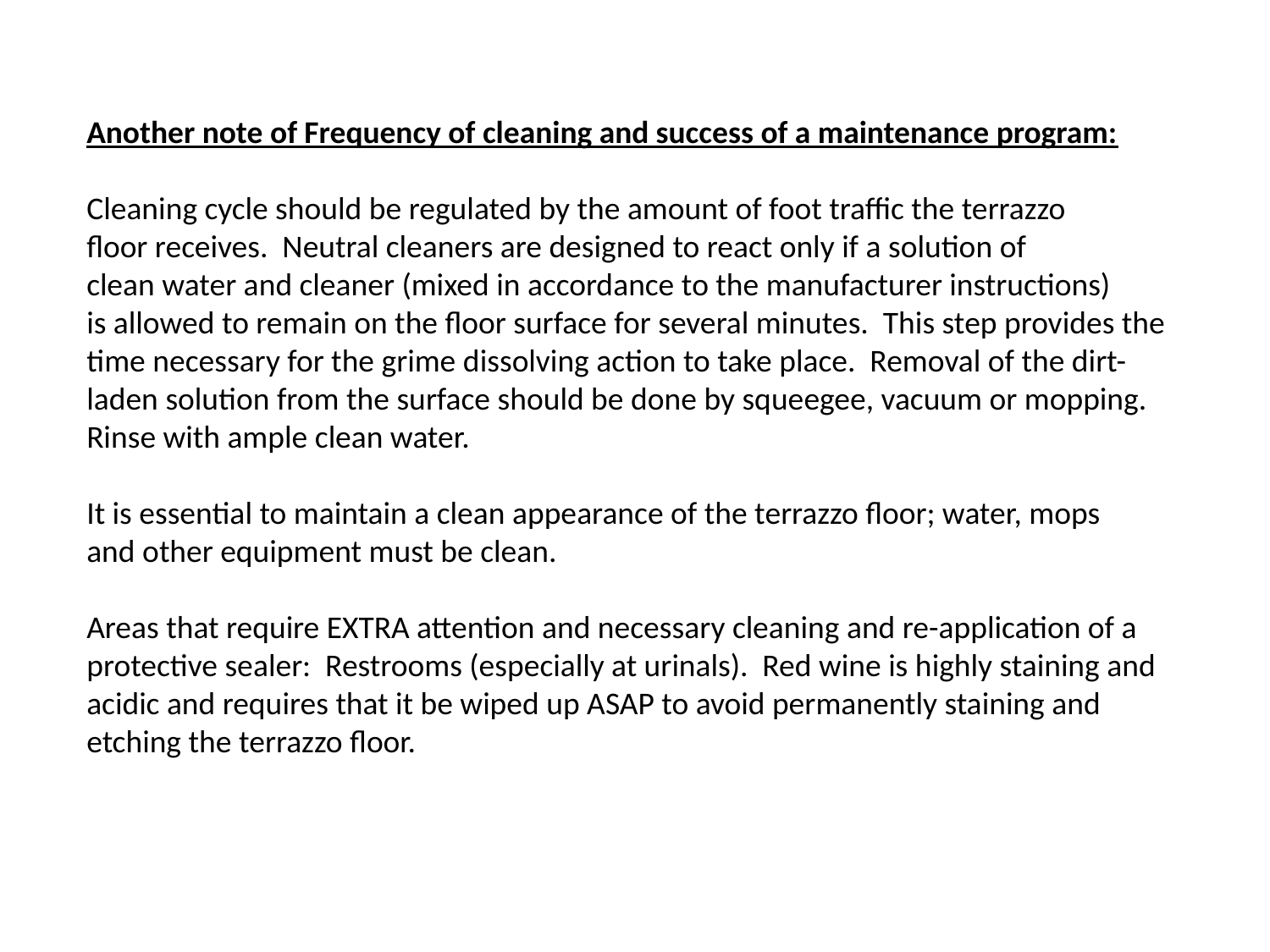

Another note of Frequency of cleaning and success of a maintenance program:

Cleaning cycle should be regulated by the amount of foot traffic the terrazzo
floor receives.  Neutral cleaners are designed to react only if a solution of
clean water and cleaner (mixed in accordance to the manufacturer instructions)
is allowed to remain on the floor surface for several minutes.  This step provides the
time necessary for the grime dissolving action to take place.  Removal of the dirt-laden solution from the surface should be done by squeegee, vacuum or mopping.
Rinse with ample clean water.

It is essential to maintain a clean appearance of the terrazzo floor; water, mops
and other equipment must be clean.

Areas that require EXTRA attention and necessary cleaning and re-application of a protective sealer:  Restrooms (especially at urinals).  Red wine is highly staining and acidic and requires that it be wiped up ASAP to avoid permanently staining and etching the terrazzo floor.